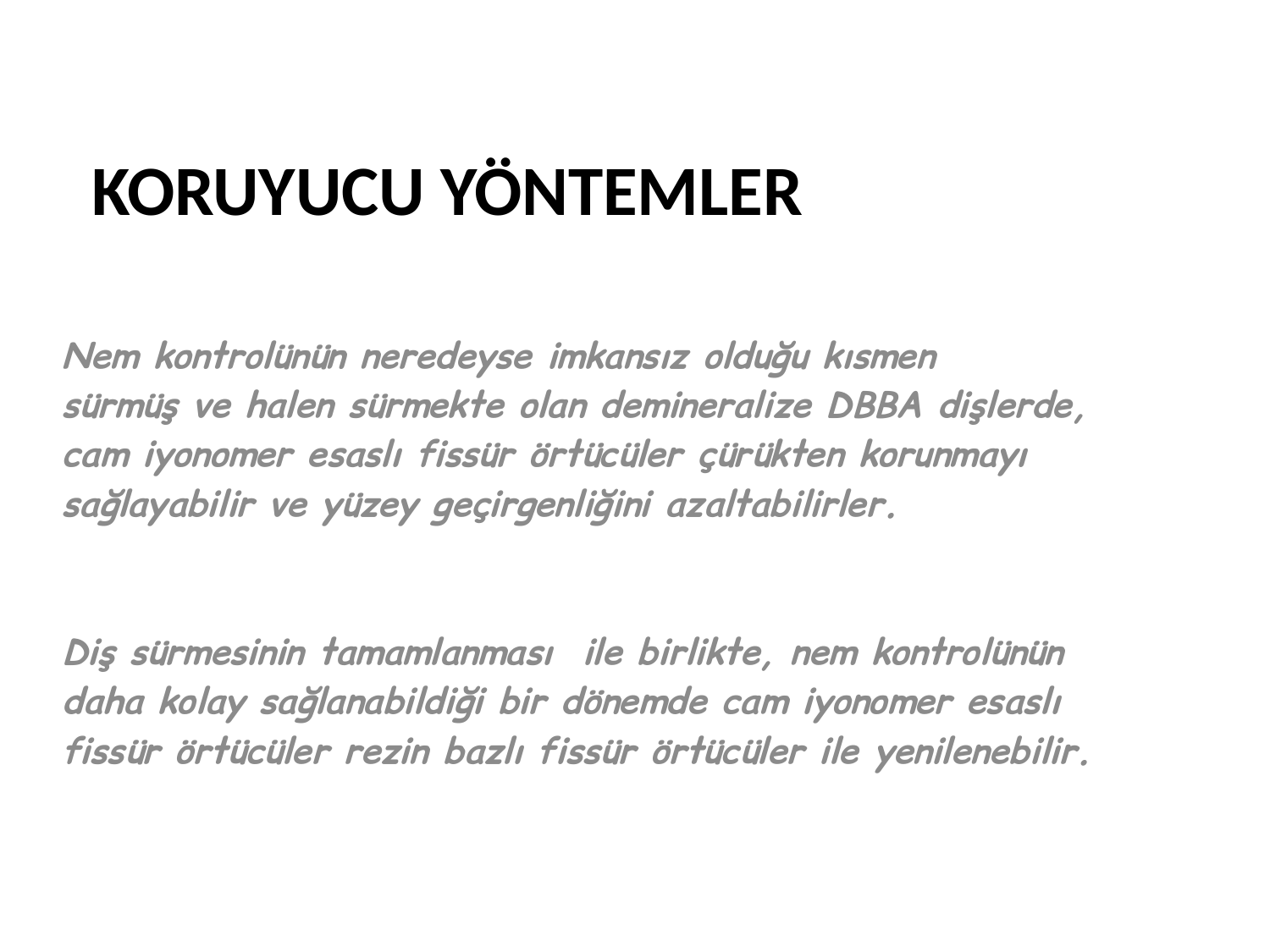

# KORUYUCU YÖNTEMLER
Nem kontrolünün neredeyse imkansız olduğu kısmen
sürmüş ve halen sürmekte olan demineralize DBBA dişlerde,
cam iyonomer esaslı fissür örtücüler çürükten korunmayı
sağlayabilir ve yüzey geçirgenliğini azaltabilirler.

Diş sürmesinin tamamlanması  ile birlikte, nem kontrolünün
daha kolay sağlanabildiği bir dönemde cam iyonomer esaslı
fissür örtücüler rezin bazlı fissür örtücüler ile yenilenebilir.